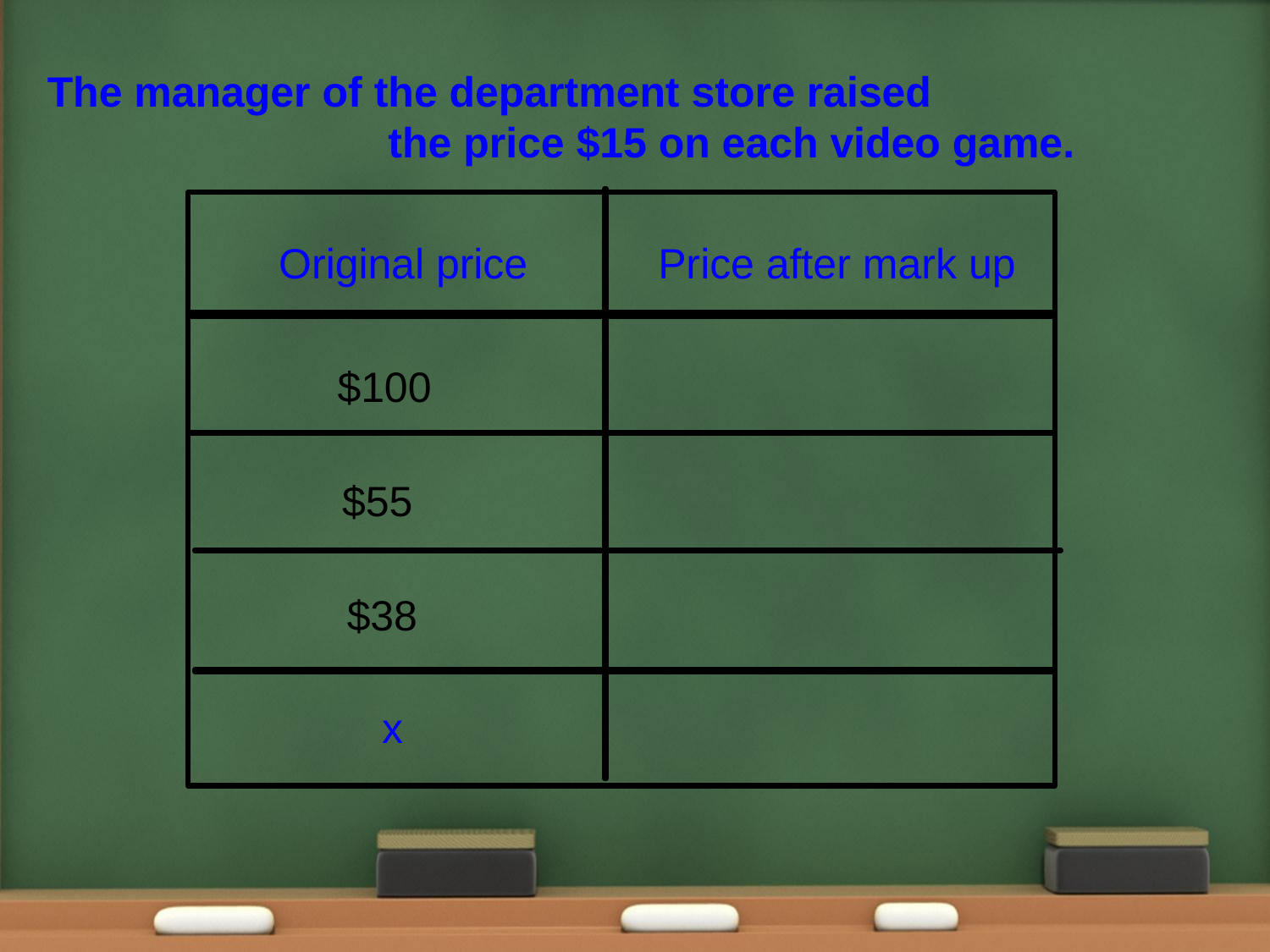

The manager of the department store raised                                            the price $15 on each video game.

Original price
Price after mark up

$100

$55

$38

x